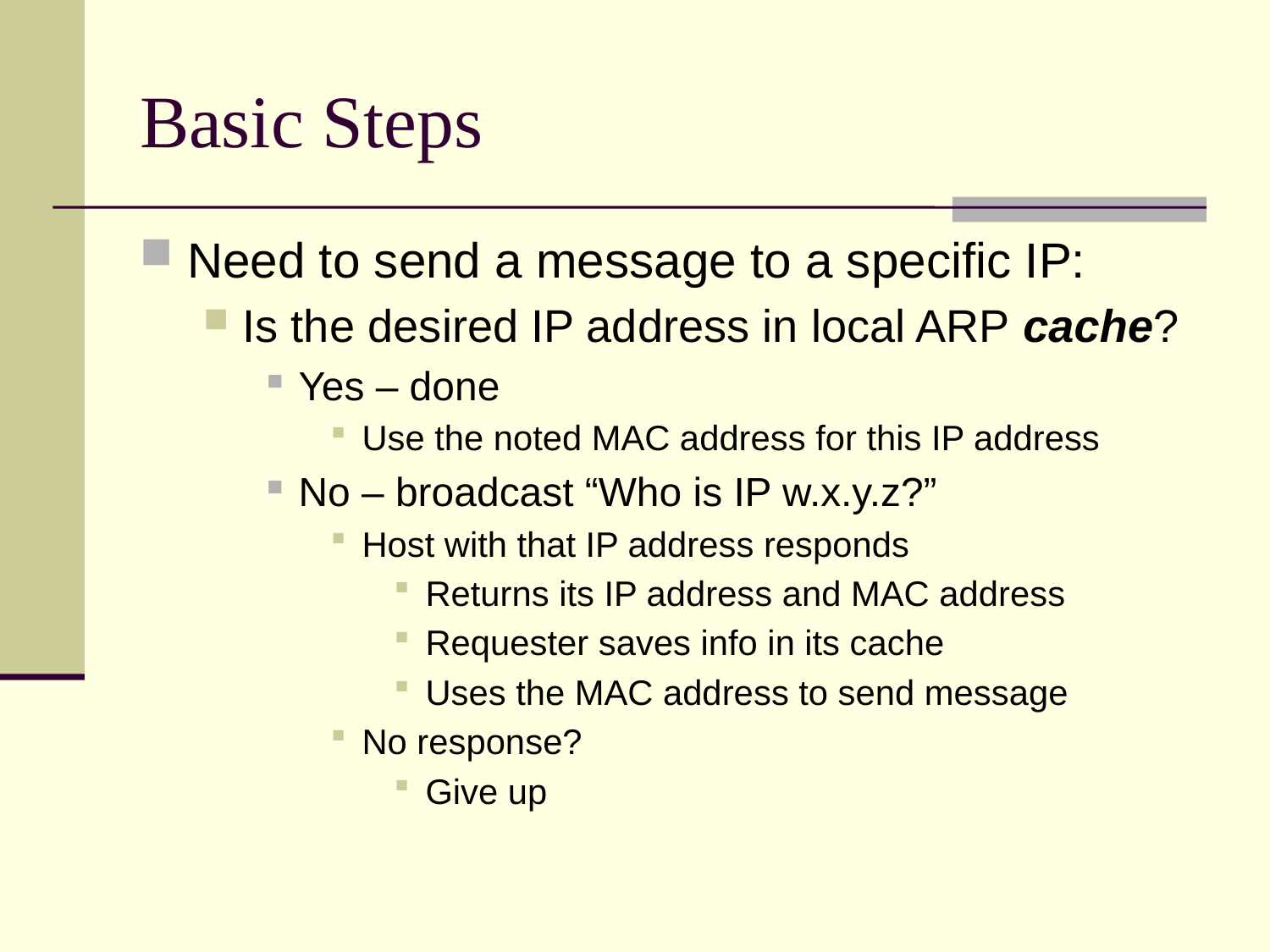

# Basic Steps
Need to send a message to a specific IP:
Is the desired IP address in local ARP cache?
Yes – done
Use the noted MAC address for this IP address
No – broadcast “Who is IP w.x.y.z?”
Host with that IP address responds
Returns its IP address and MAC address
Requester saves info in its cache
Uses the MAC address to send message
No response?
Give up